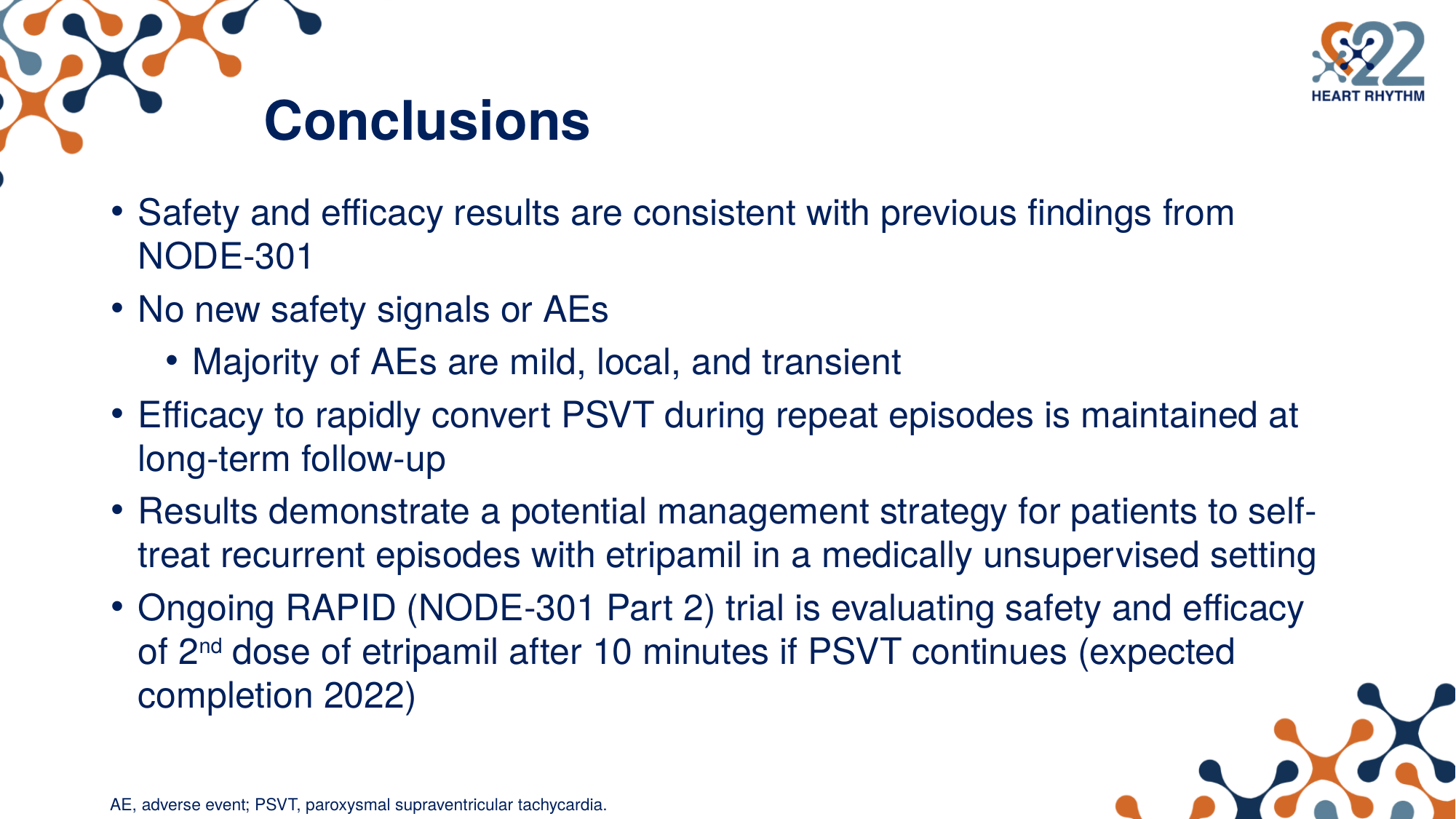

# Conclusions
Safety and efficacy results are consistent with previous findings from NODE-301
No new safety signals or AEs
Majority of AEs are mild, local, and transient
Efficacy to rapidly convert PSVT during repeat episodes is maintained at long-term follow-up
Results demonstrate a potential management strategy for patients to self-treat recurrent episodes with etripamil in a medically unsupervised setting
Ongoing RAPID (NODE-301 Part 2) trial is evaluating safety and efficacy of 2nd dose of etripamil after 10 minutes if PSVT continues (expected completion 2022)
AE, adverse event; PSVT, paroxysmal supraventricular tachycardia.
18